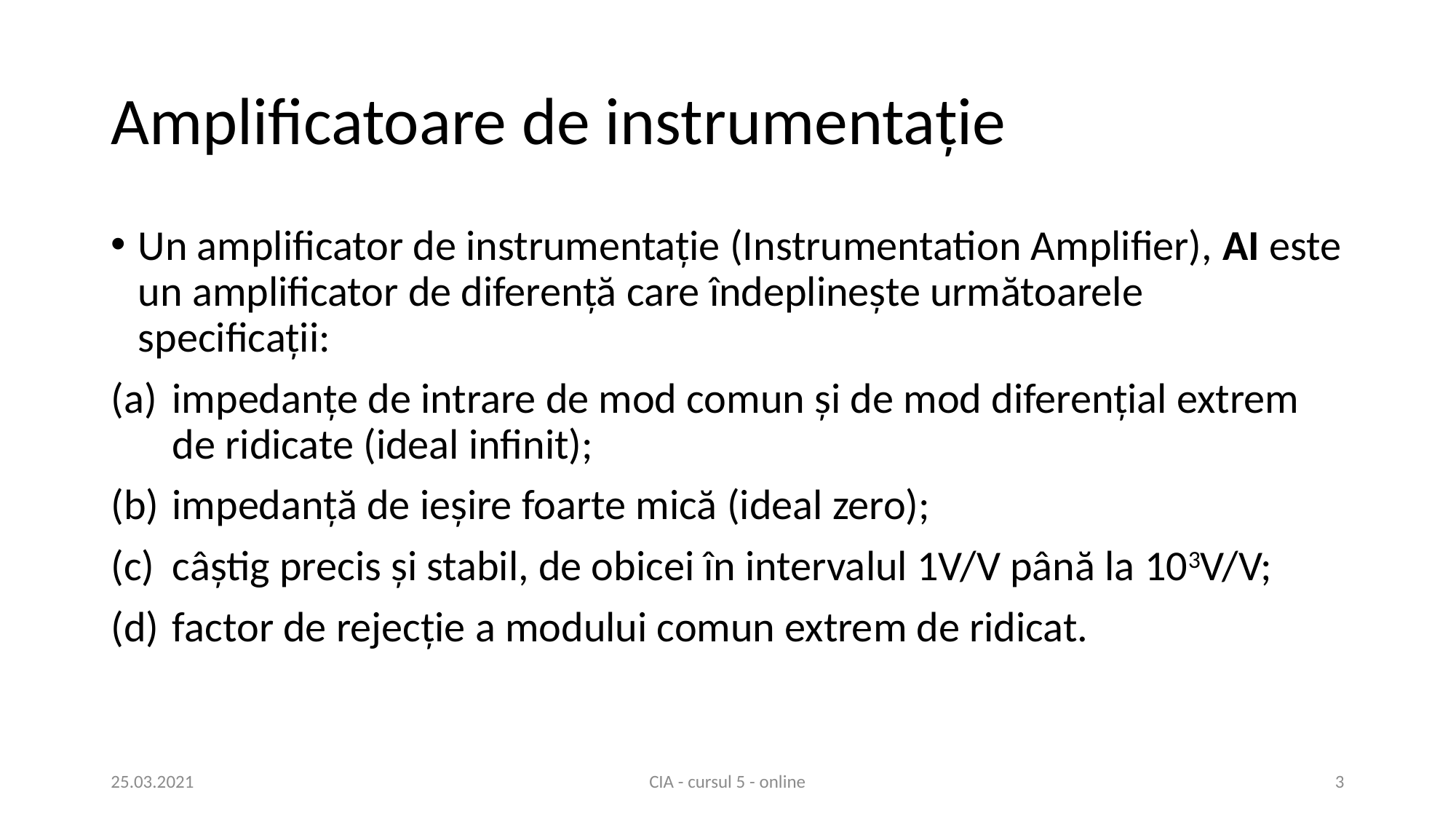

# Amplificatoare de instrumentație
Un amplificator de instrumentație (Instrumentation Amplifier), AI este un amplificator de diferență care îndeplinește următoarele specificații:
impedanțe de intrare de mod comun și de mod diferențial extrem de ridicate (ideal infinit);
impedanță de ieșire foarte mică (ideal zero);
câștig precis și stabil, de obicei în intervalul 1V/V până la 103V/V;
factor de rejecție a modului comun extrem de ridicat.
25.03.2021
CIA - cursul 5 - online
3